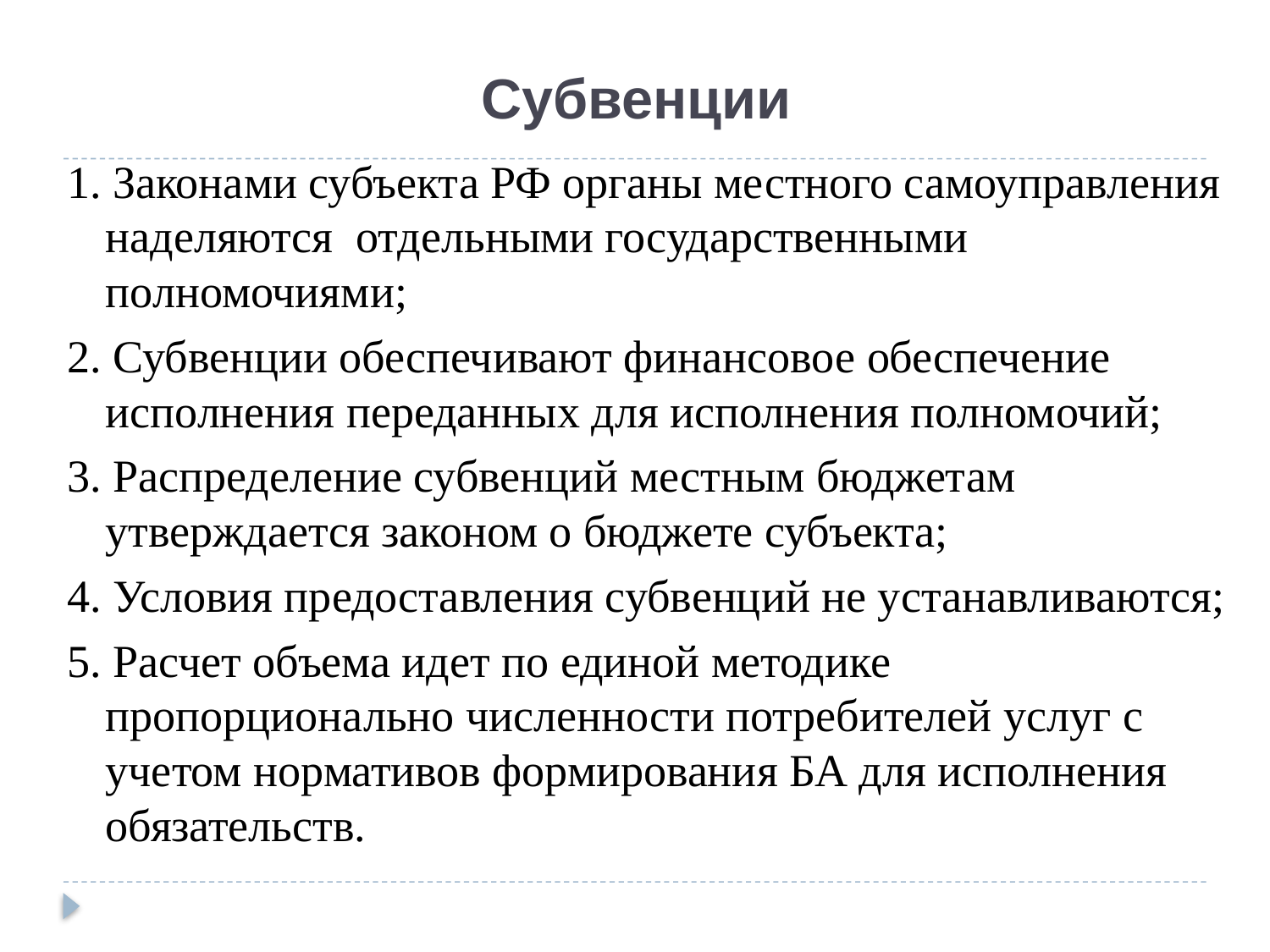

# Субвенции
1. Законами субъекта РФ органы местного самоуправления наделяются  отдельными государственными полномочиями;
2. Субвенции обеспечивают финансовое обеспечение исполнения переданных для исполнения полномочий;
3. Распределение субвенций местным бюджетам утверждается законом о бюджете субъекта;
4. Условия предоставления субвенций не устанавливаются;
5. Расчет объема идет по единой методике пропорционально численности потребителей услуг с учетом нормативов формирования БА для исполнения обязательств.